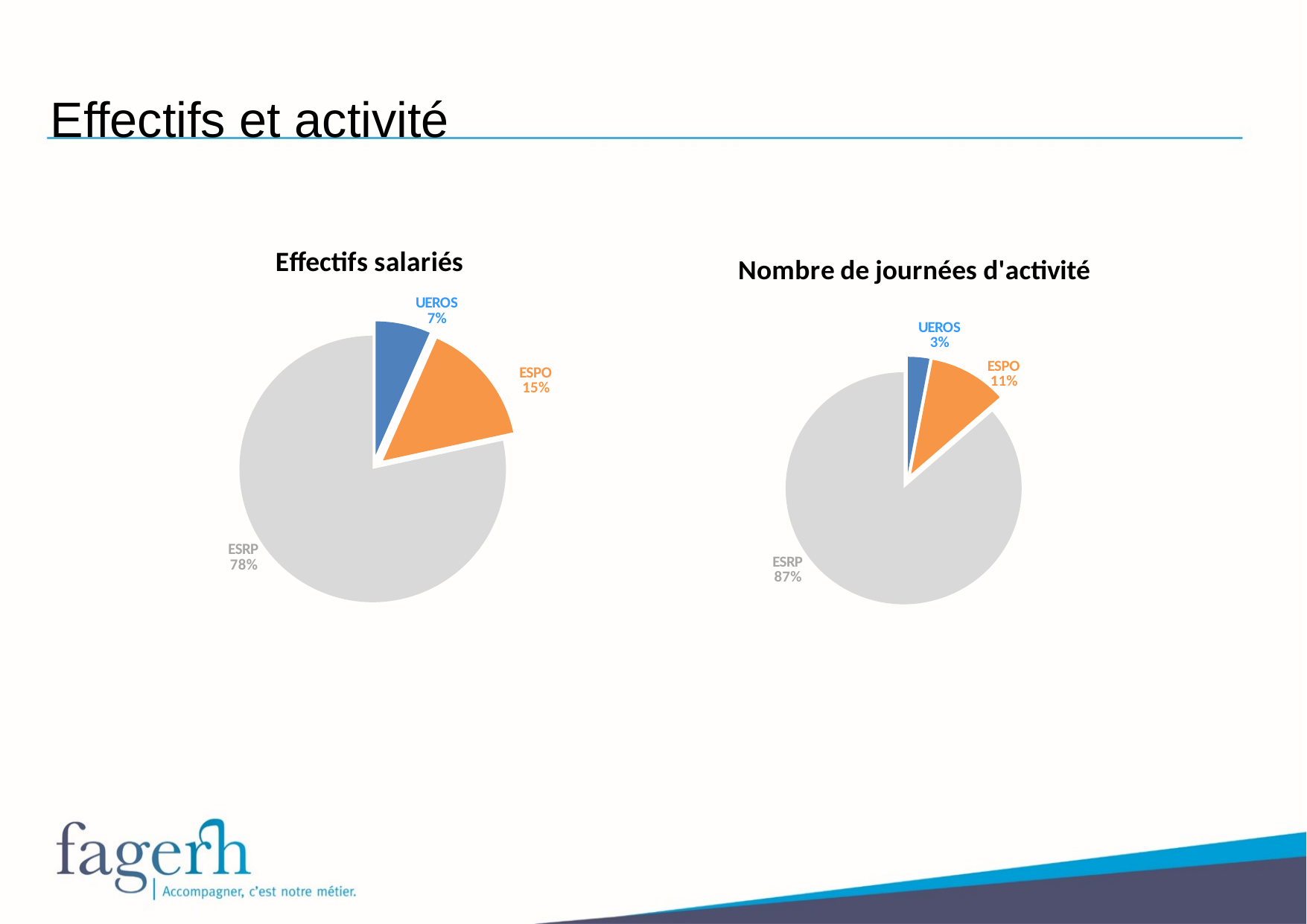

Effectifs et activité

### Chart:

| Category | Effectifs salariés |
|---|---|
| UEROS | 222.0 |
| CPO | 500.0 |
| CRP | 2621.0 |

### Chart:

| Category | Nombre de journées d'activité |
|---|---|
| UEROS | 54709.0 |
| CPO | 197254.0 |
| CRP | 1611690.0 |